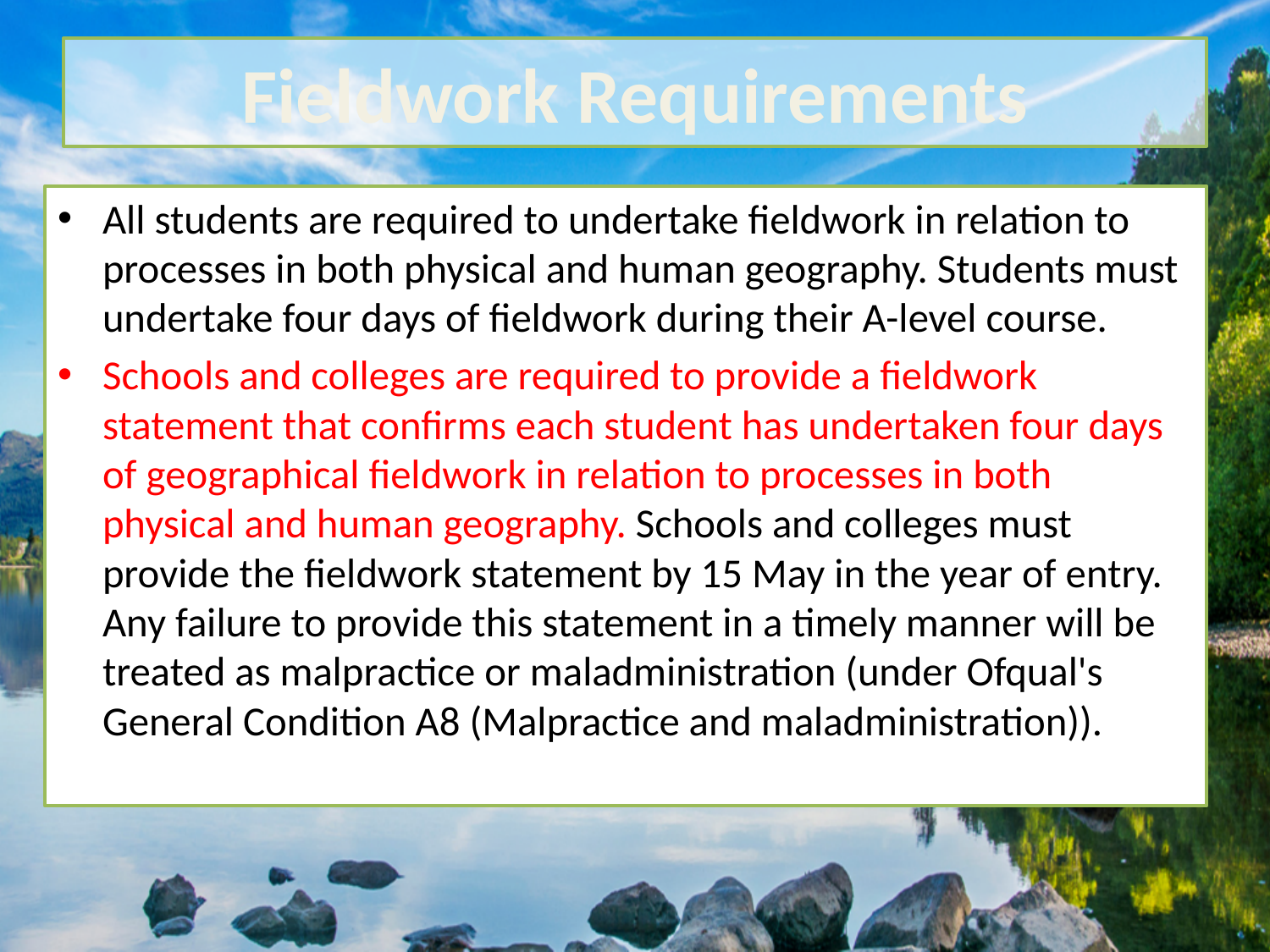

# Fieldwork Requirements
All students are required to undertake fieldwork in relation to processes in both physical and human geography. Students must undertake four days of fieldwork during their A-level course.
Schools and colleges are required to provide a fieldwork statement that confirms each student has undertaken four days of geographical fieldwork in relation to processes in both physical and human geography. Schools and colleges must provide the fieldwork statement by 15 May in the year of entry. Any failure to provide this statement in a timely manner will be treated as malpractice or maladministration (under Ofqual's General Condition A8 (Malpractice and maladministration)).